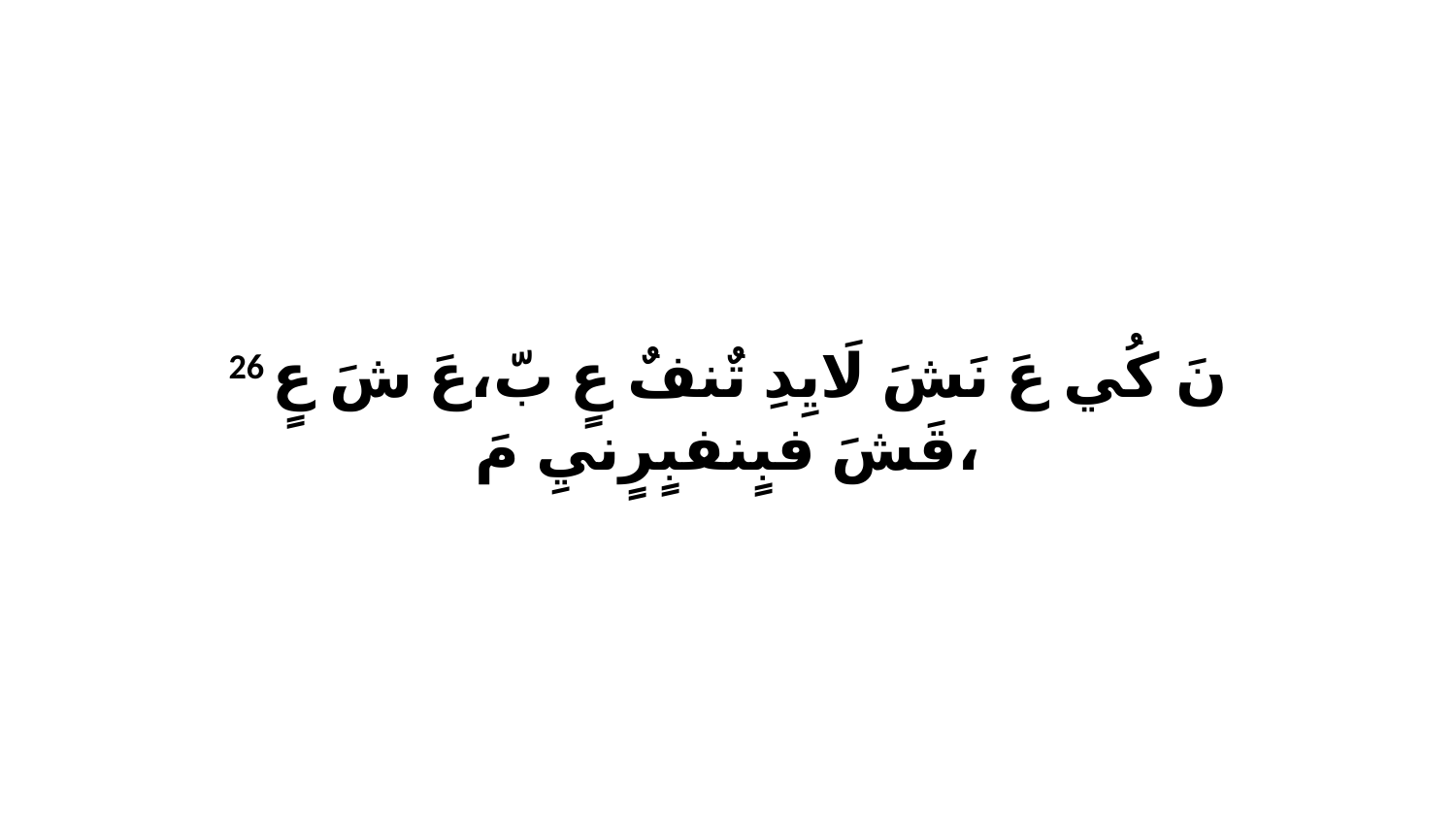

26 نَ كُي عَ نَشَ لَايِدِ تٌنفٌ عٍ بّ،عَ شَ عٍ قَشَ فبٍنفبٍرٍنيِ مَ،